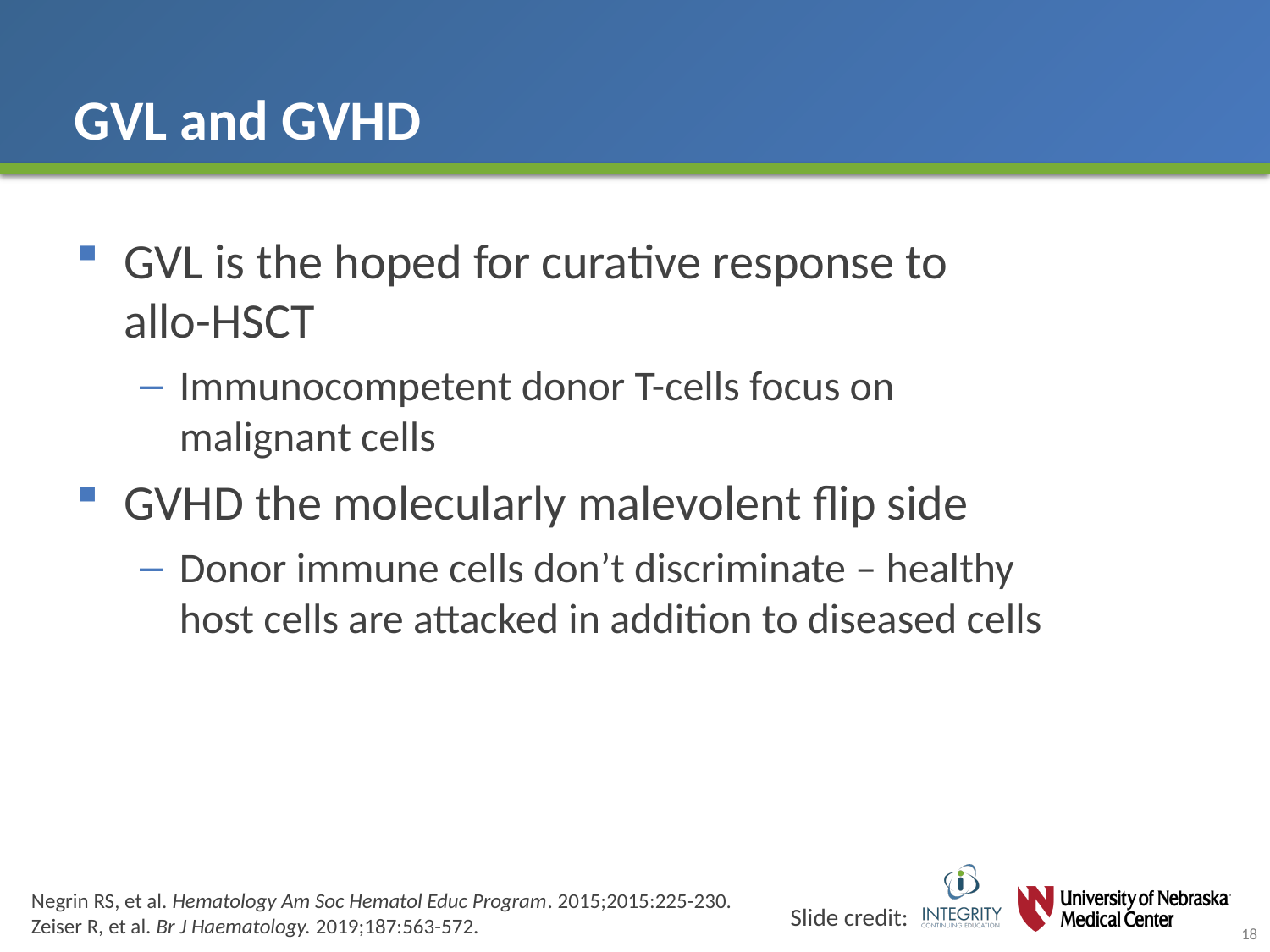

# GVL and GVHD
GVL is the hoped for curative response to allo-HSCT
Immunocompetent donor T-cells focus on malignant cells
GVHD the molecularly malevolent flip side
Donor immune cells don’t discriminate – healthy host cells are attacked in addition to diseased cells

Negrin RS, et al. Hematology Am Soc Hematol Educ Program. 2015;2015:225-230. Zeiser R, et al. Br J Haematology. 2019;187:563-572.